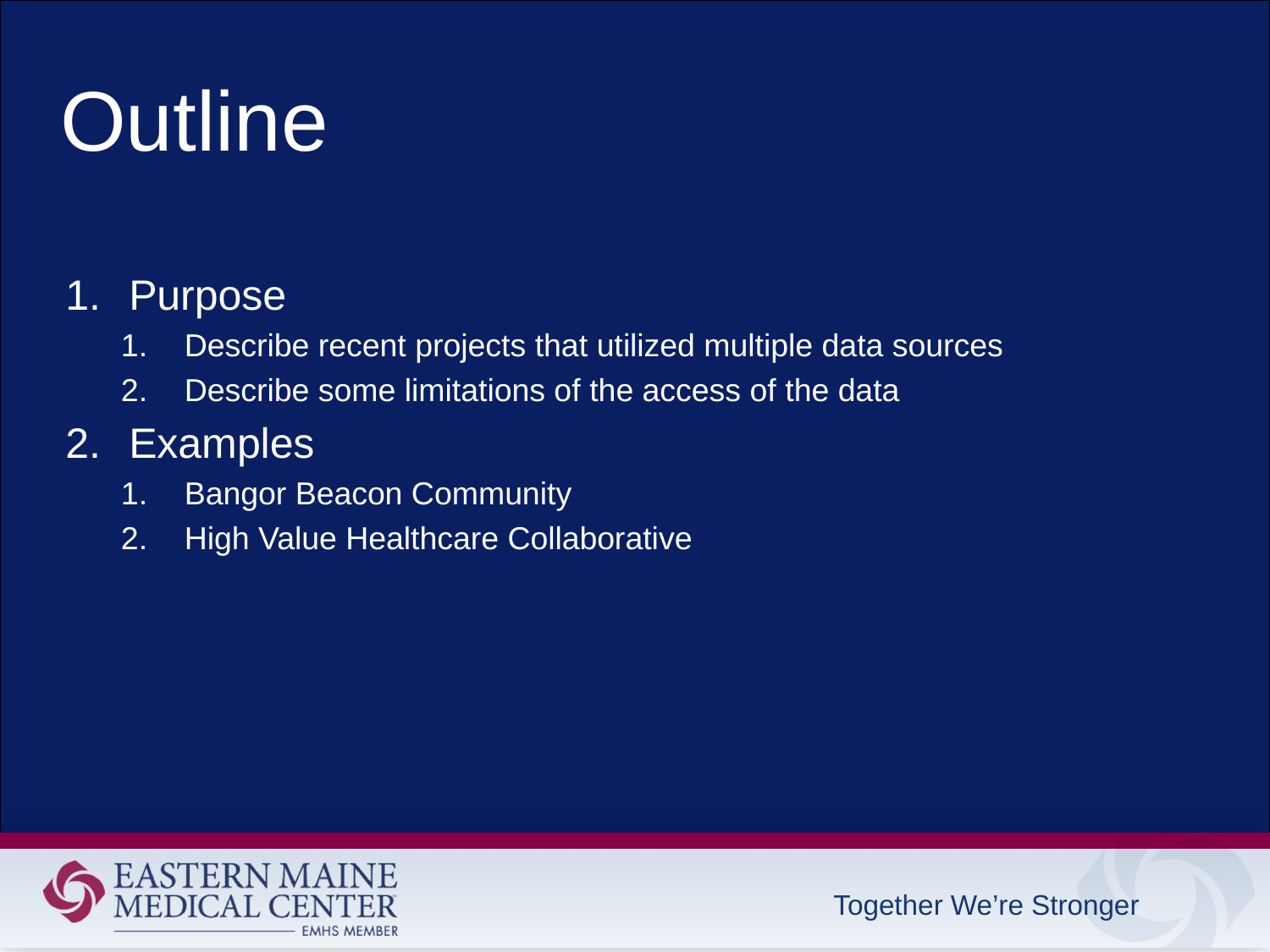

# Outline

Purpose
Describe recent projects that utilized multiple data sources
Describe some limitations of the access of the data
Examples
Bangor Beacon Community
High Value Healthcare Collaborative